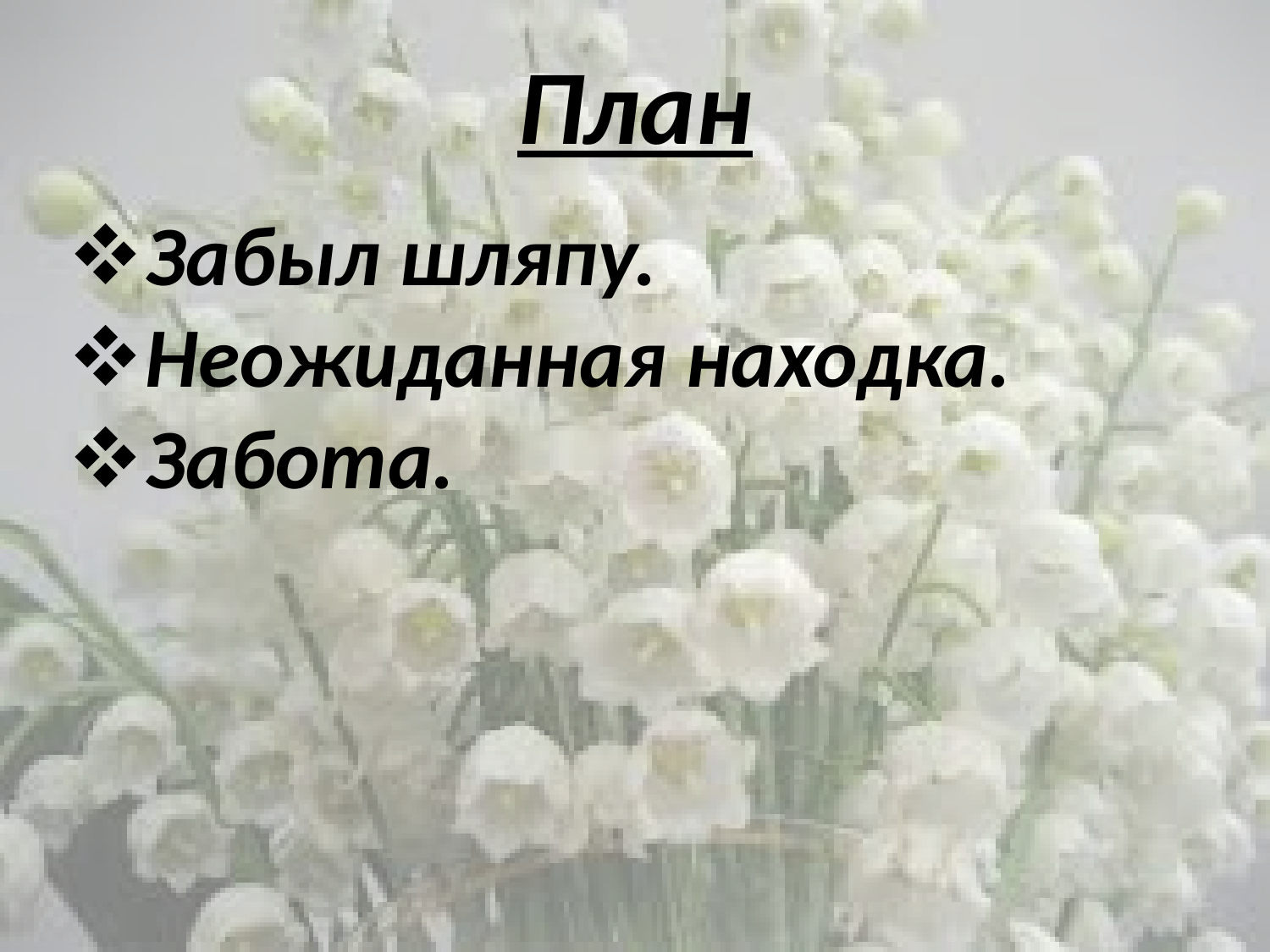

# План
Забыл шляпу.
Неожиданная находка.
Забота.